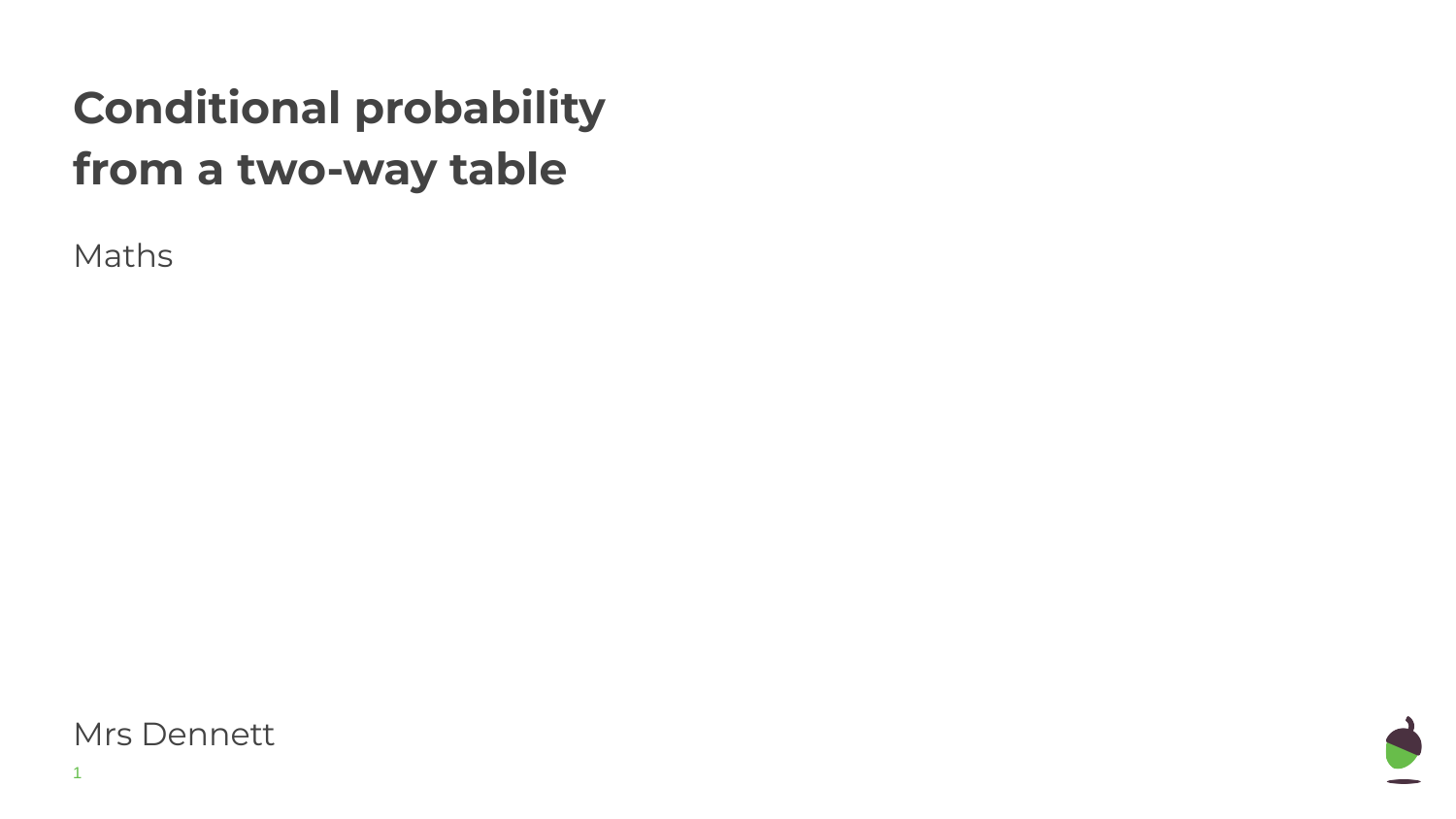

# Conditional probability from a two-way table
Maths
Mrs Dennett
1